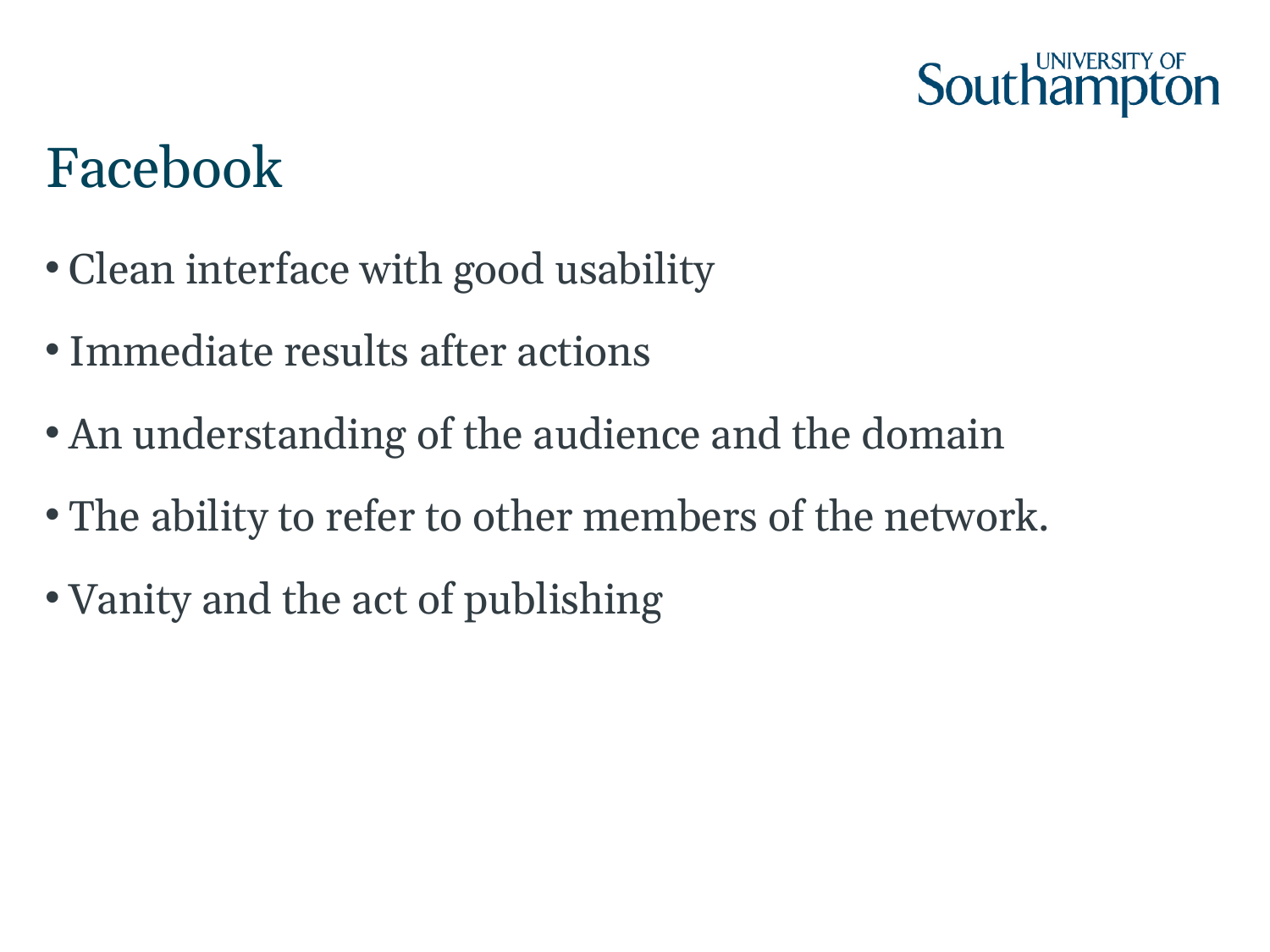

# Facebook
Clean interface with good usability
Immediate results after actions
An understanding of the audience and the domain
The ability to refer to other members of the network.
Vanity and the act of publishing